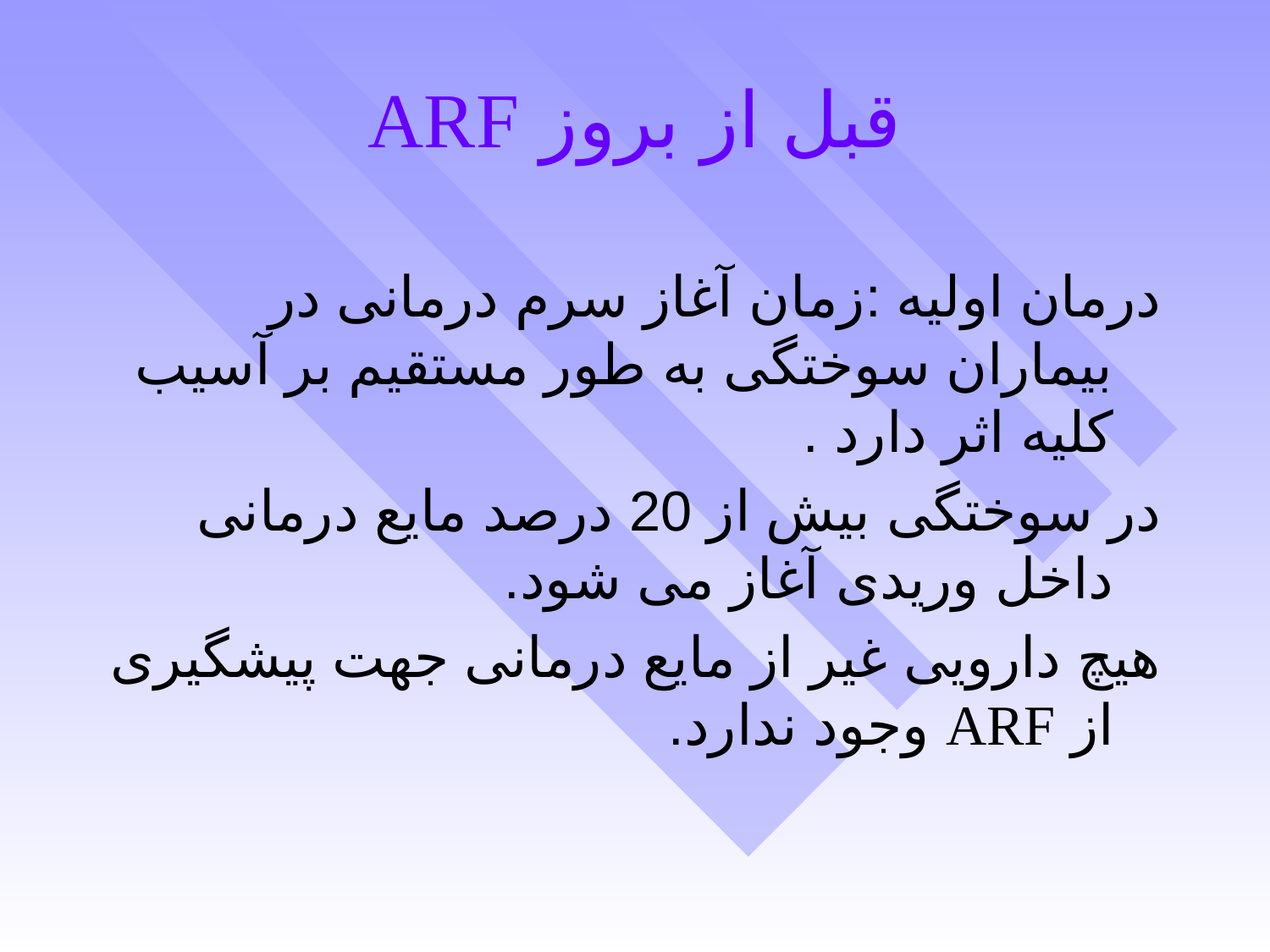

# قبل از بروز ARF
درمان اولیه :زمان آغاز سرم درمانی در بیماران سوختگی به طور مستقیم بر آسیب کلیه اثر دارد .
در سوختگی بیش از 20 درصد مایع درمانی داخل وریدی آغاز می شود.
هیچ دارویی غیر از مایع درمانی جهت پیشگیری از ARF وجود ندارد.